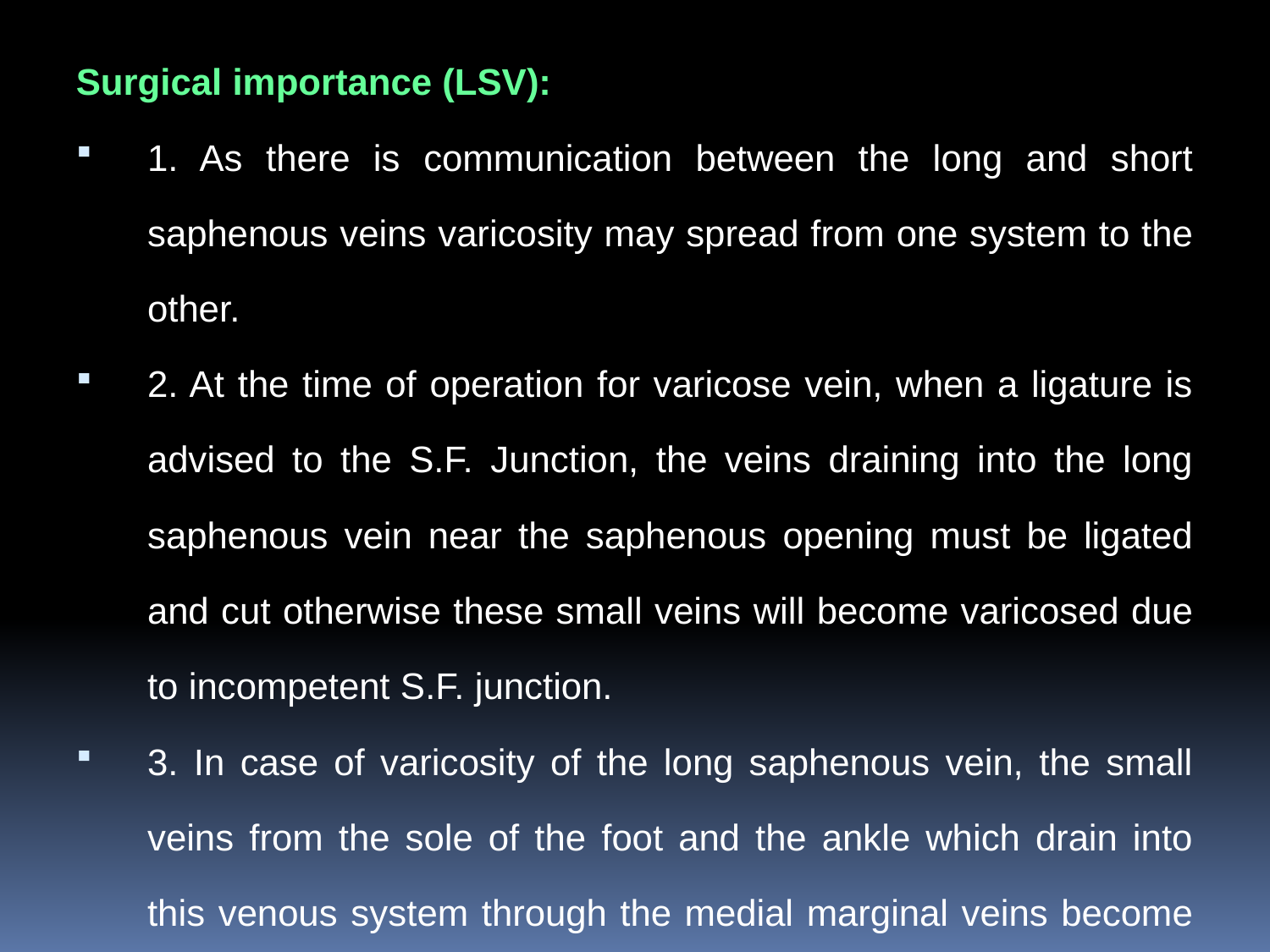

Surgical importance (LSV):
1. As there is communication between the long and short saphenous veins varicosity may spread from one system to the other.
2. At the time of operation for varicose vein, when a ligature is advised to the S.F. Junction, the veins draining into the long saphenous vein near the saphenous opening must be ligated and cut otherwise these small veins will become varicosed due to incompetent S.F. junction.
3. In case of varicosity of the long saphenous vein, the small veins from the sole of the foot and the ankle which drain into this venous system through the medial marginal veins become dilated and gives rise to swelling of ankle, know as “ANKLE FLARE”